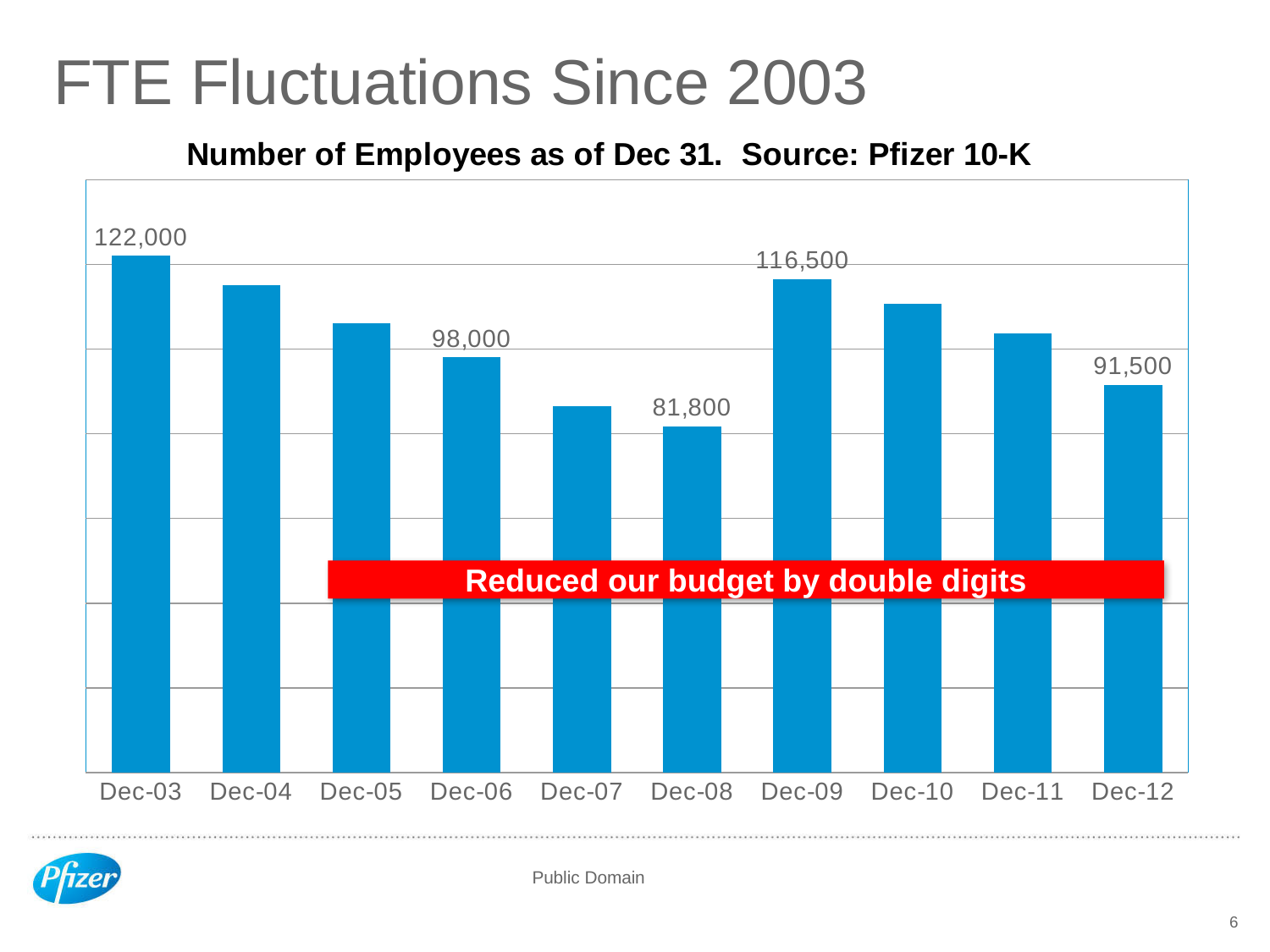

# FTE Fluctuations Since 2003

### Chart: Number of Employees as of Dec 31.  Source: Pfizer 10-K

| Category | Number of Employees |
|---|---|
| 37986 | 122000.0 |
| 38352 | 115000.0 |
| 38717 | 106000.0 |
| 39082 | 98000.0 |
| 39447 | 86600.0 |
| 39813 | 81800.0 |
| 40178 | 116500.0 |
| 40543 | 110600.0 |
| 40908 | 103700.0 |
| 41274 | 91500.0 |
Reduced our budget by double digits
6